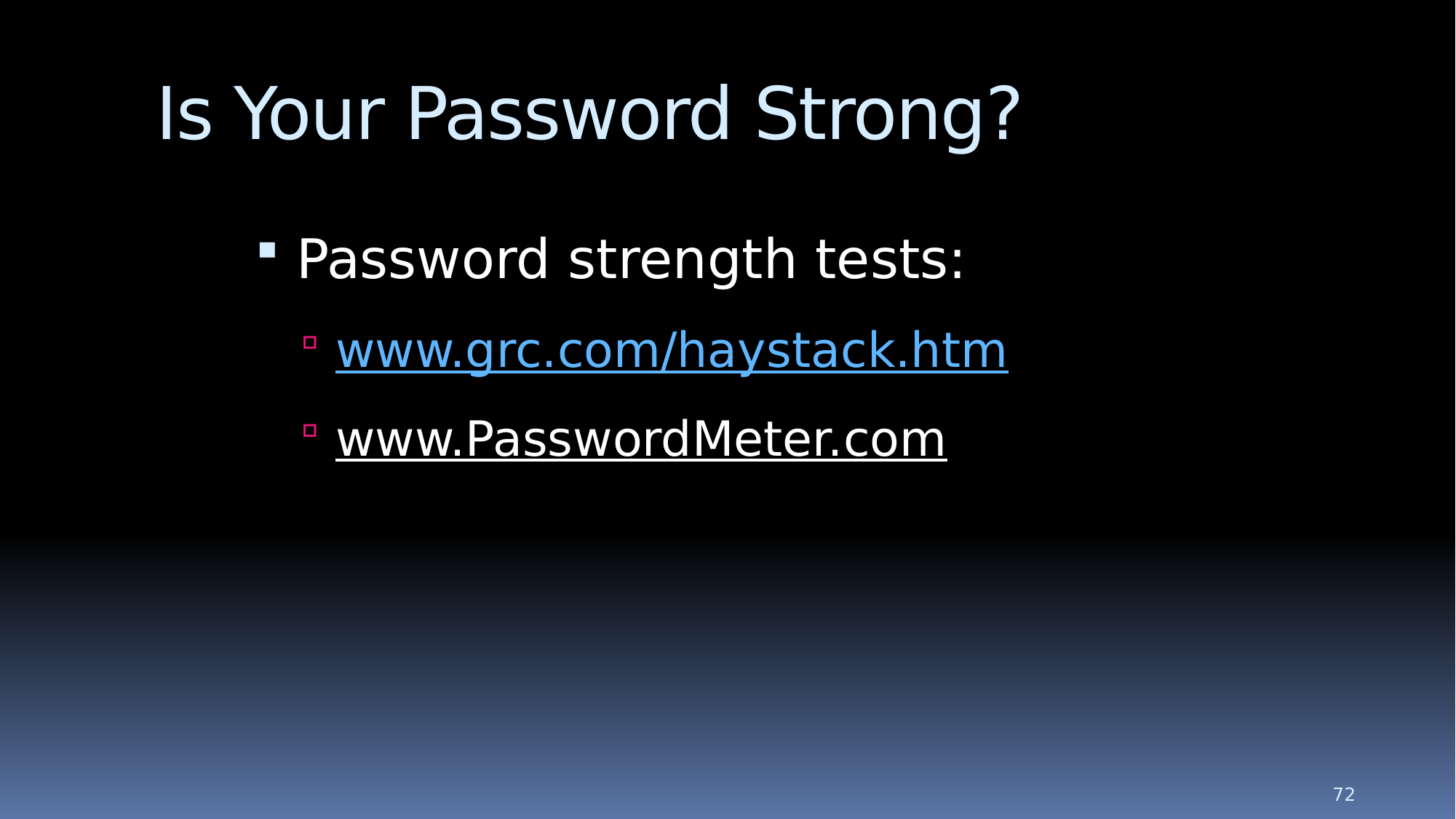

# Is Your Password Strong?
Password strength tests:
www.grc.com/haystack.htm
www.PasswordMeter.com

72